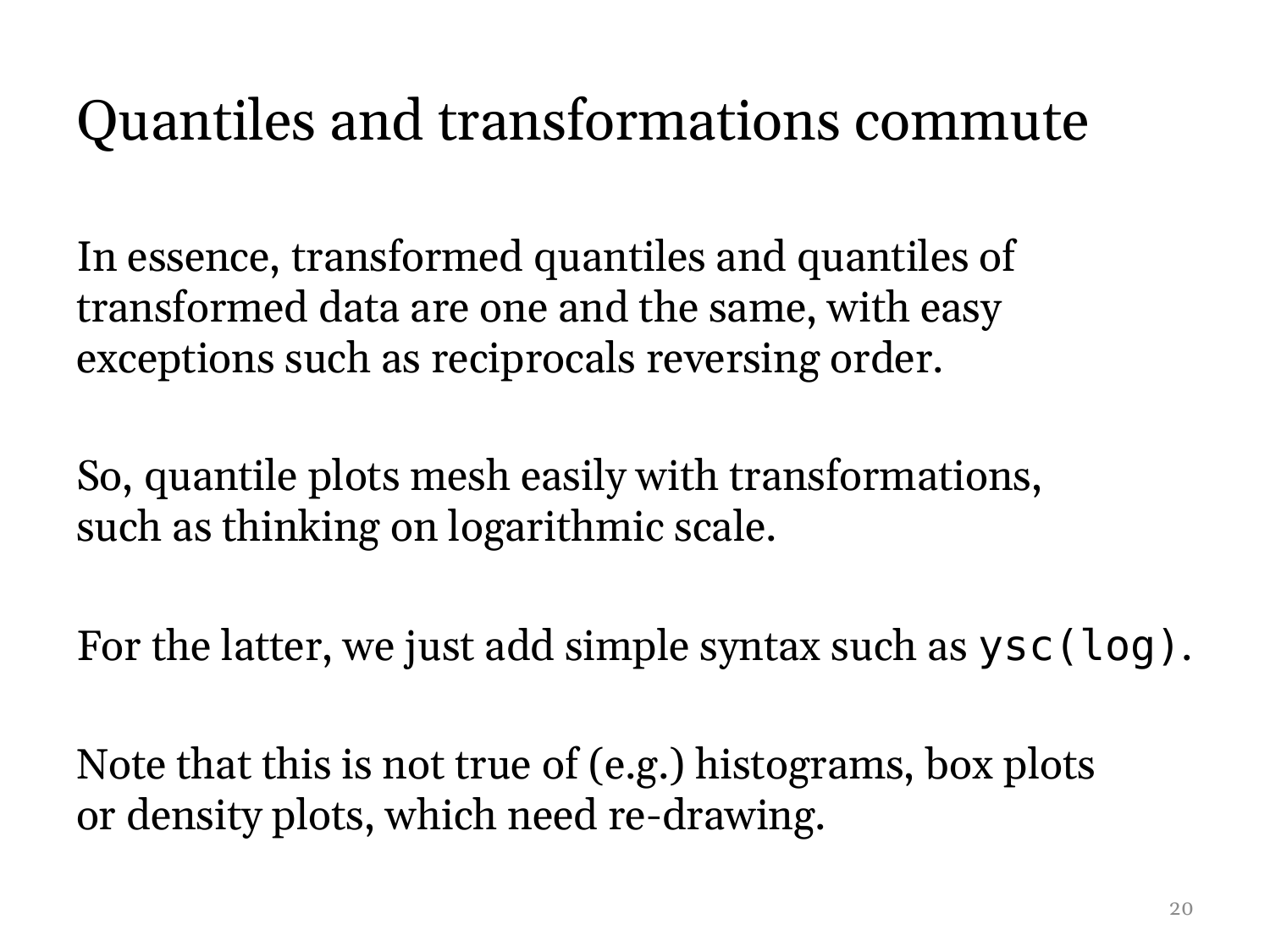

# Quantiles and transformations commute
In essence, transformed quantiles and quantiles of transformed data are one and the same, with easy exceptions such as reciprocals reversing order.

So, quantile plots mesh easily with transformations,          such as thinking on logarithmic scale.

For the latter, we just add simple syntax such as ysc(log).

Note that this is not true of (e.g.) histograms, box plots       or density plots, which need re-drawing.

20